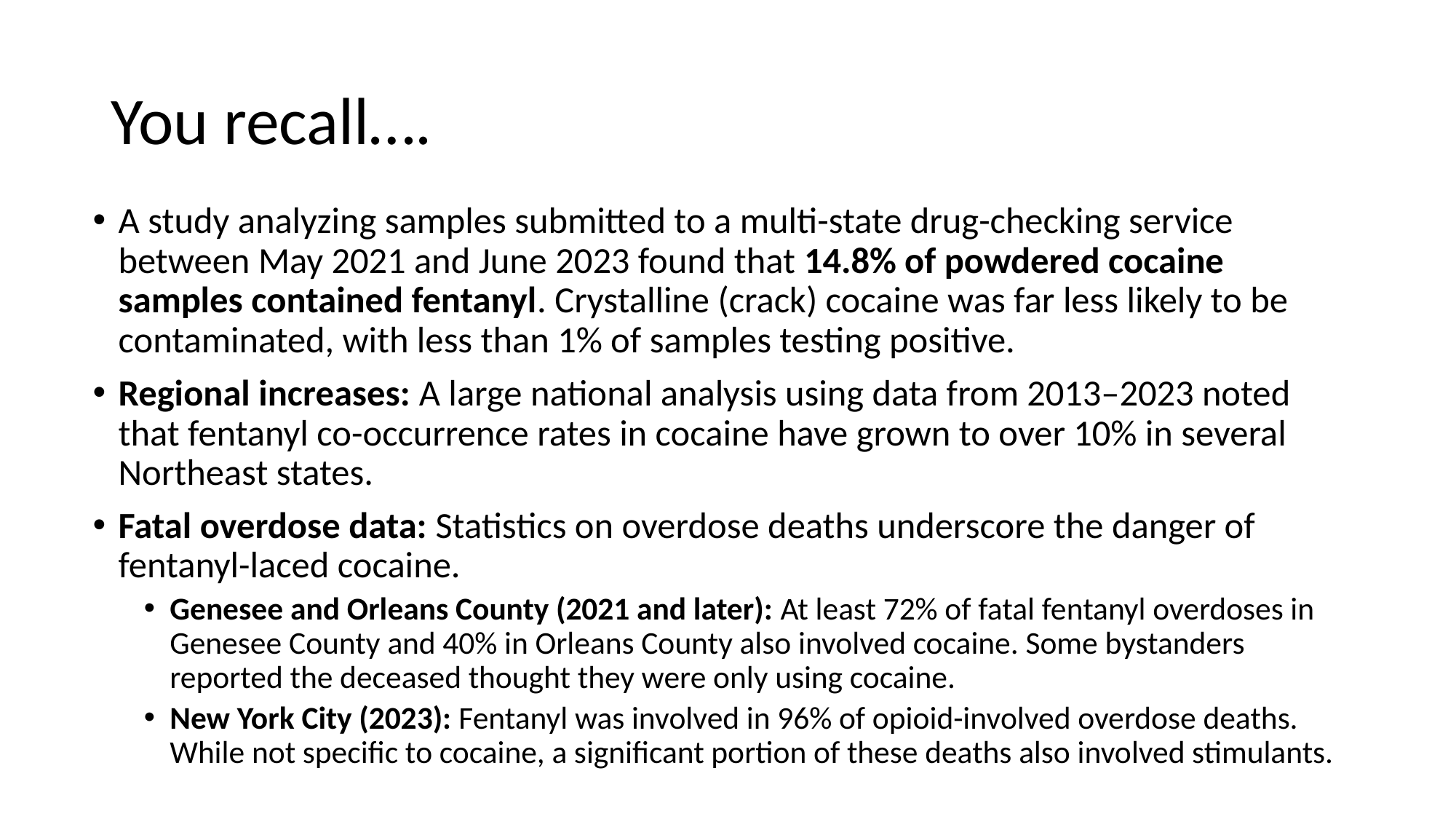

# You recall….
A study analyzing samples submitted to a multi-state drug-checking service between May 2021 and June 2023 found that 14.8% of powdered cocaine samples contained fentanyl. Crystalline (crack) cocaine was far less likely to be contaminated, with less than 1% of samples testing positive.
Regional increases: A large national analysis using data from 2013–2023 noted that fentanyl co-occurrence rates in cocaine have grown to over 10% in several Northeast states.
Fatal overdose data: Statistics on overdose deaths underscore the danger of fentanyl-laced cocaine.
Genesee and Orleans County (2021 and later): At least 72% of fatal fentanyl overdoses in Genesee County and 40% in Orleans County also involved cocaine. Some bystanders reported the deceased thought they were only using cocaine.
New York City (2023): Fentanyl was involved in 96% of opioid-involved overdose deaths. While not specific to cocaine, a significant portion of these deaths also involved stimulants.